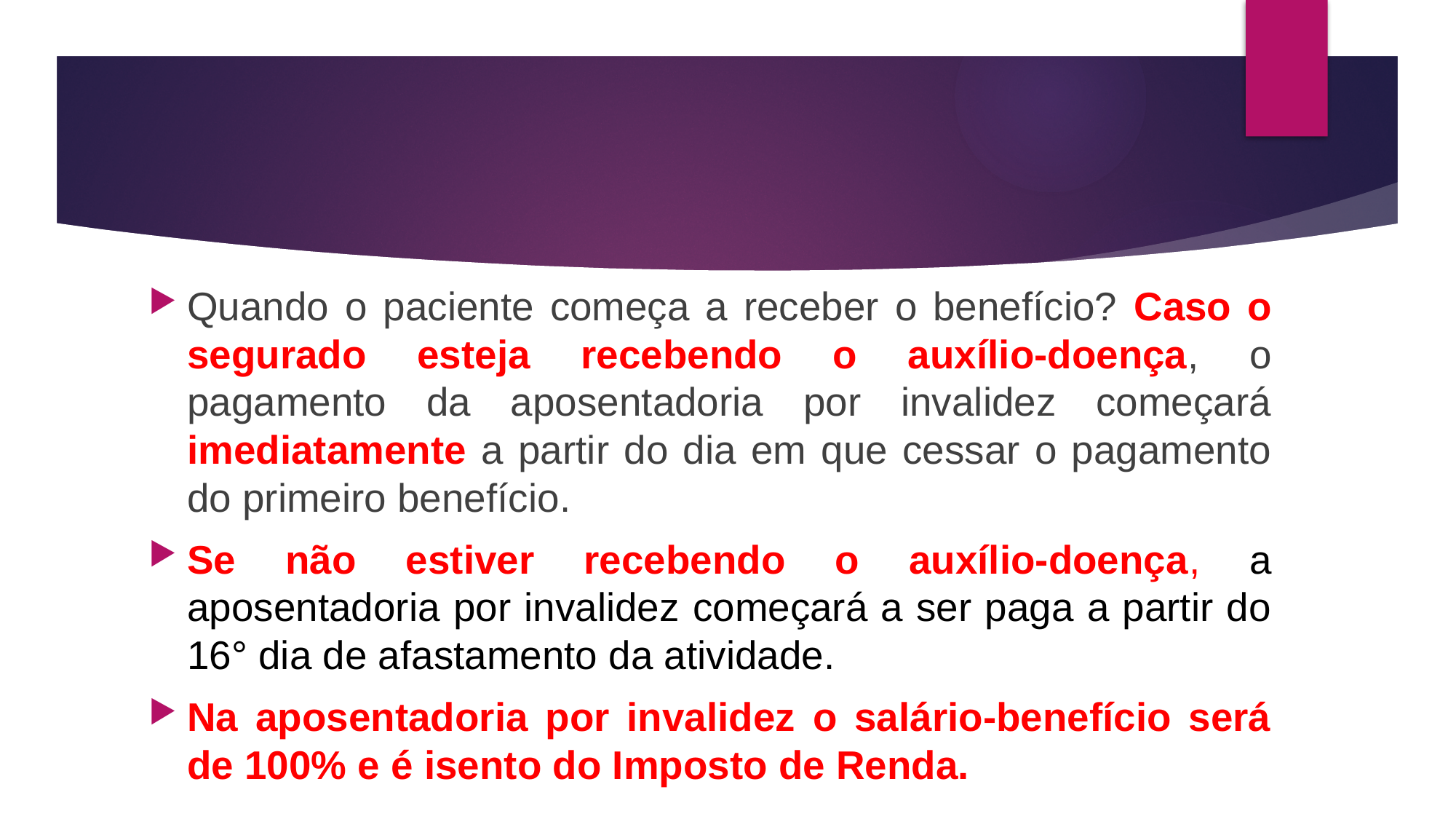

#
Quando o paciente começa a receber o benefício? Caso o segurado esteja recebendo o auxílio-doença, o pagamento da aposentadoria por invalidez começará imediatamente a partir do dia em que cessar o pagamento do primeiro benefício.
Se não estiver recebendo o auxílio-doença, a aposentadoria por invalidez começará a ser paga a partir do 16° dia de afastamento da atividade.
Na aposentadoria por invalidez o salário-benefício será de 100% e é isento do Imposto de Renda.